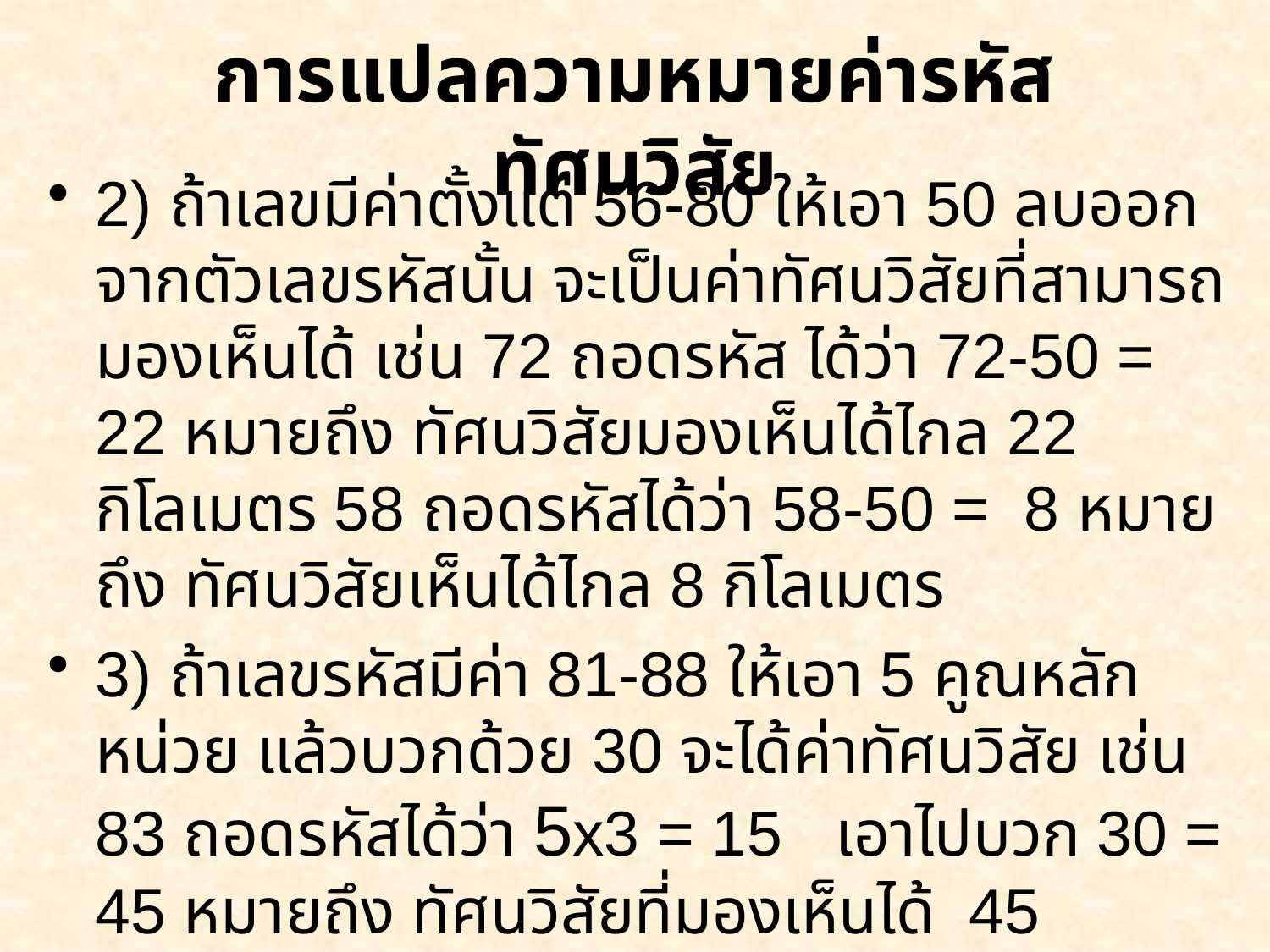

# การแปลความหมายค่ารหัสทัศนวิสัย
2) ถ้าเลขมีค่าตั้งแต่ 56-80 ให้เอา 50 ลบออกจากตัวเลขรหัสนั้น จะเป็นค่าทัศนวิสัยที่สามารถมองเห็นได้ เช่น 72 ถอดรหัส ได้ว่า 72-50 = 22 หมายถึง ทัศนวิสัยมองเห็นได้ไกล 22 กิโลเมตร 58 ถอดรหัสได้ว่า 58-50 =  8 หมายถึง ทัศนวิสัยเห็นได้ไกล 8 กิโลเมตร
3) ถ้าเลขรหัสมีค่า 81-88 ให้เอา 5 คูณหลักหน่วย แล้วบวกด้วย 30 จะได้ค่าทัศนวิสัย เช่น 83 ถอดรหัสได้ว่า 5x3 = 15   เอาไปบวก 30 = 45 หมายถึง ทัศนวิสัยที่มองเห็นได้  45  กิโลเมตร
4) ถ้ารหัสตั้งแต่ 89-99 มีความหมายดังนี้